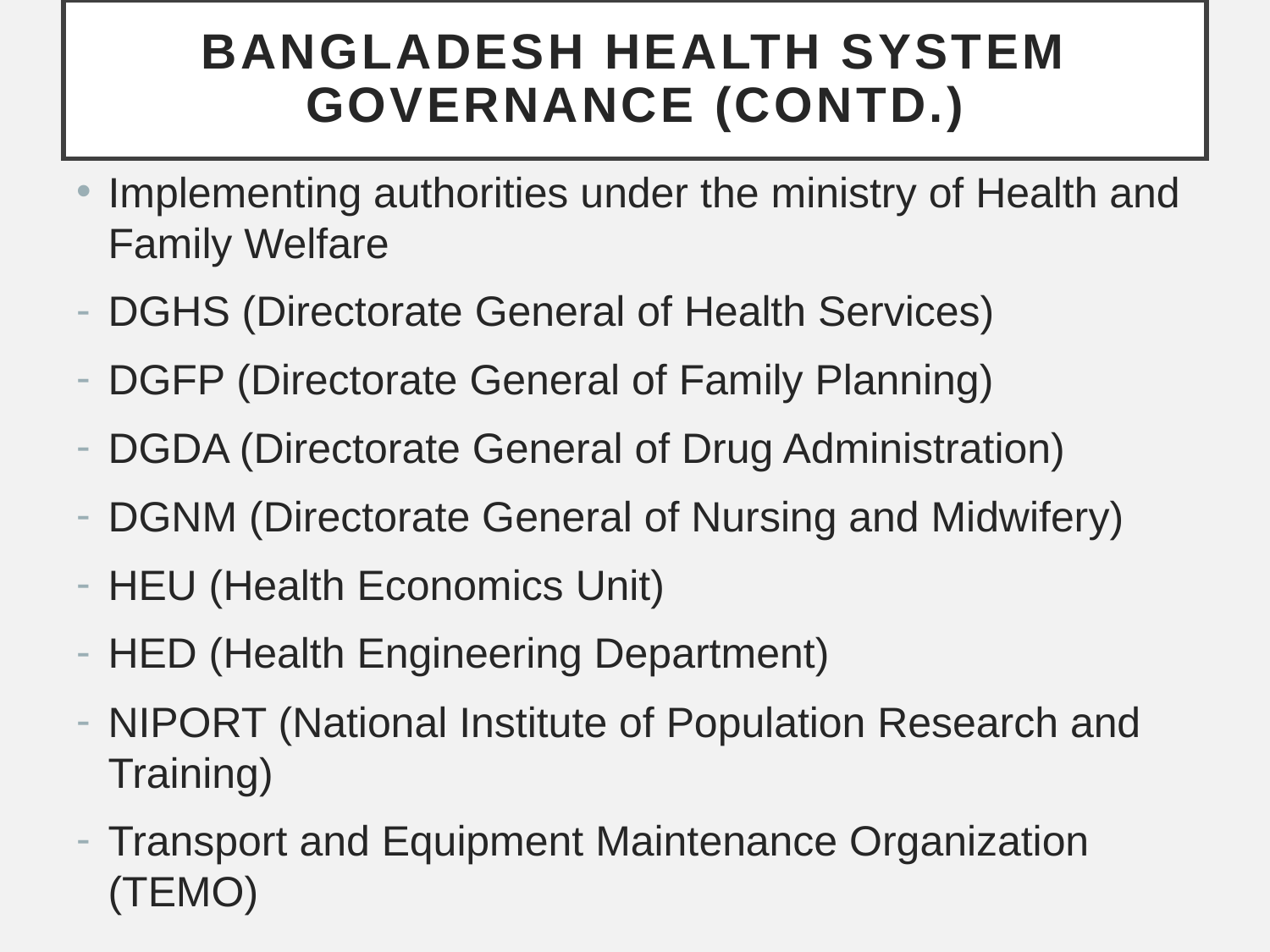

# Bangladesh Health system Governance (Contd.)
Implementing authorities under the ministry of Health and Family Welfare
DGHS (Directorate General of Health Services)
DGFP (Directorate General of Family Planning)
DGDA (Directorate General of Drug Administration)
DGNM (Directorate General of Nursing and Midwifery)
HEU (Health Economics Unit)
HED (Health Engineering Department)
NIPORT (National Institute of Population Research and Training)
Transport and Equipment Maintenance Organization (TEMO)